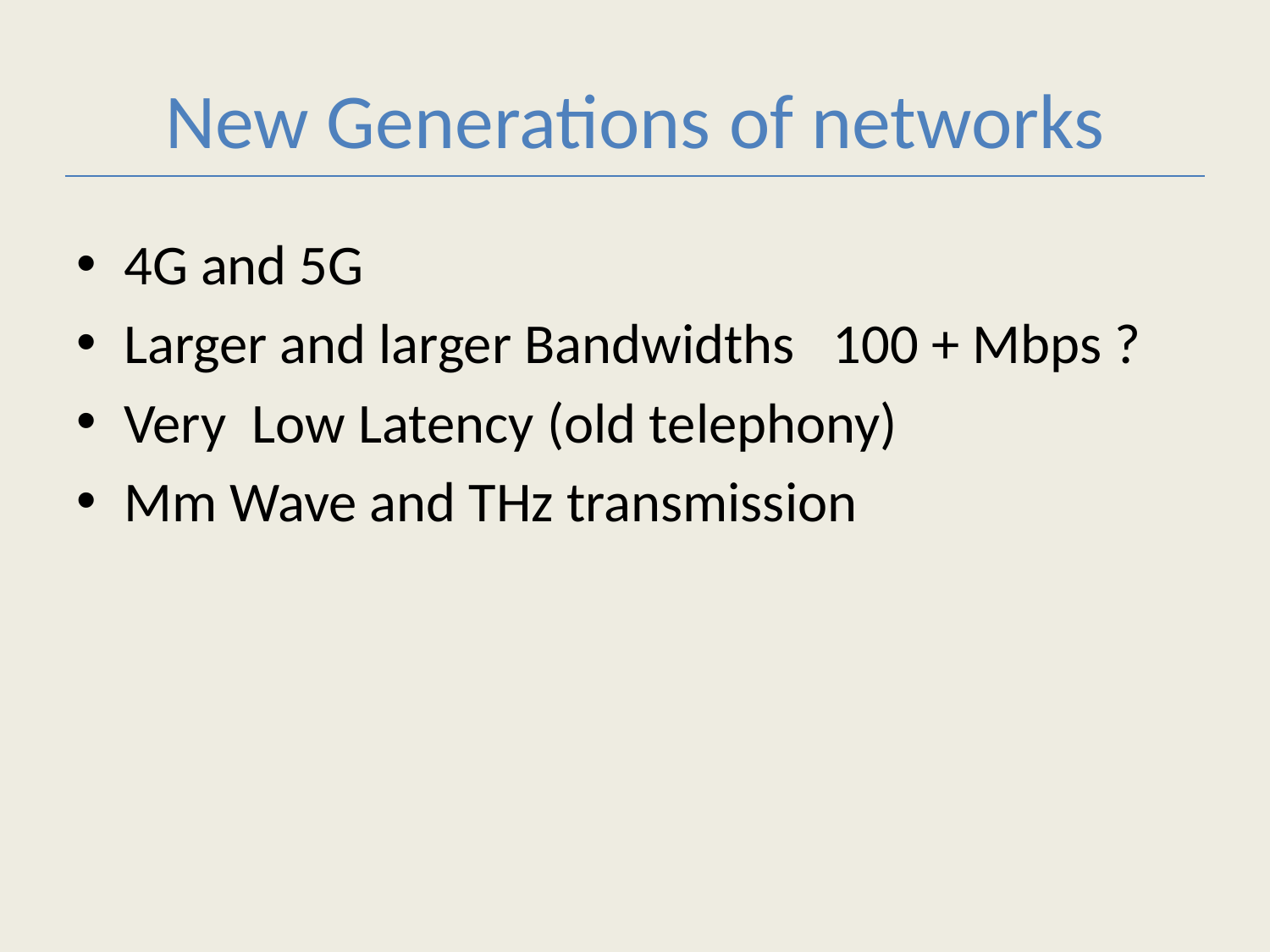

# New Generations of networks
4G and 5G
Larger and larger Bandwidths   100 + Mbps ?
Very  Low Latency (old telephony)
Mm Wave and THz transmission